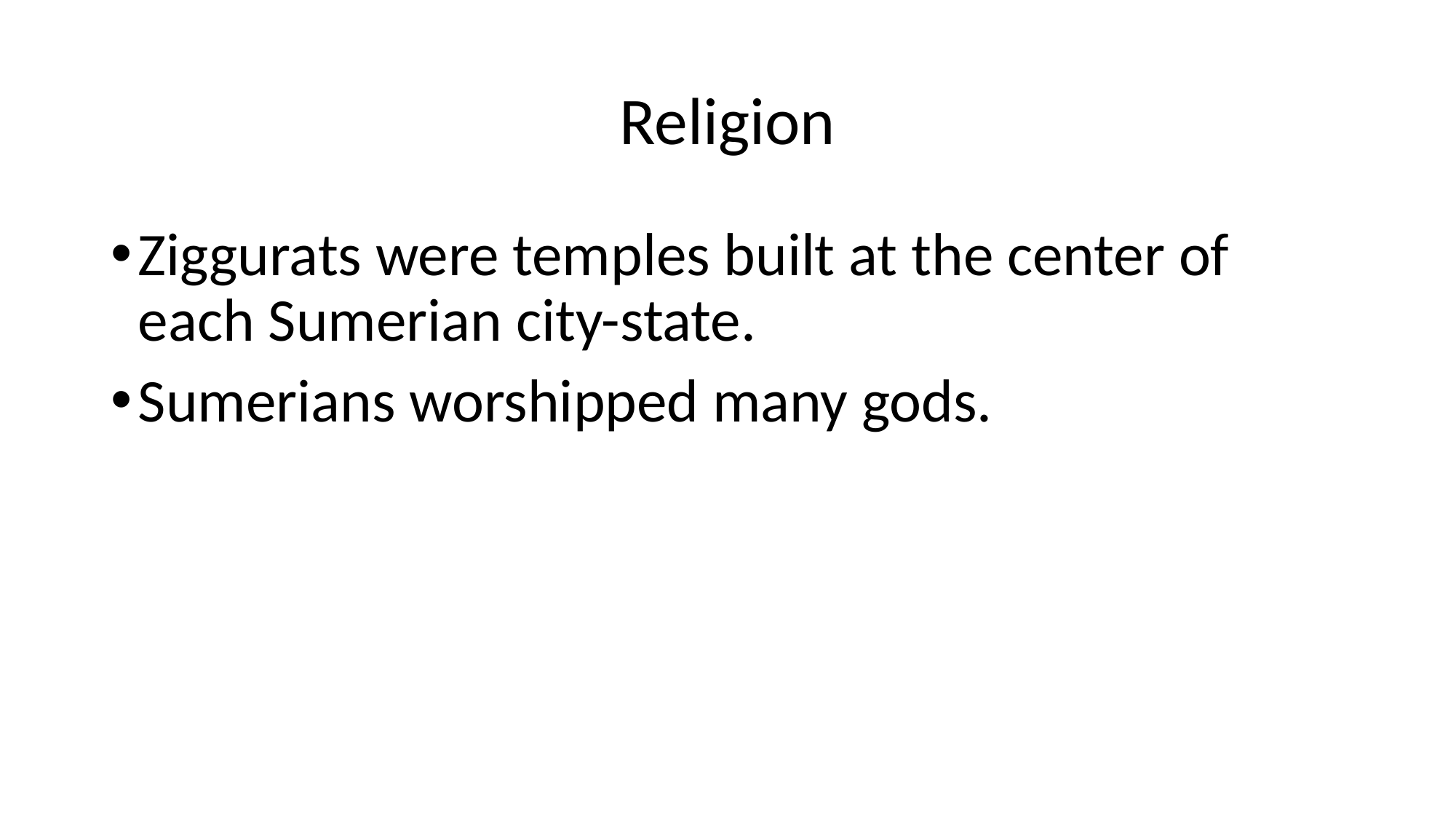

# Religion
Ziggurats were temples built at the center of each Sumerian city-state.
Sumerians worshipped many gods.